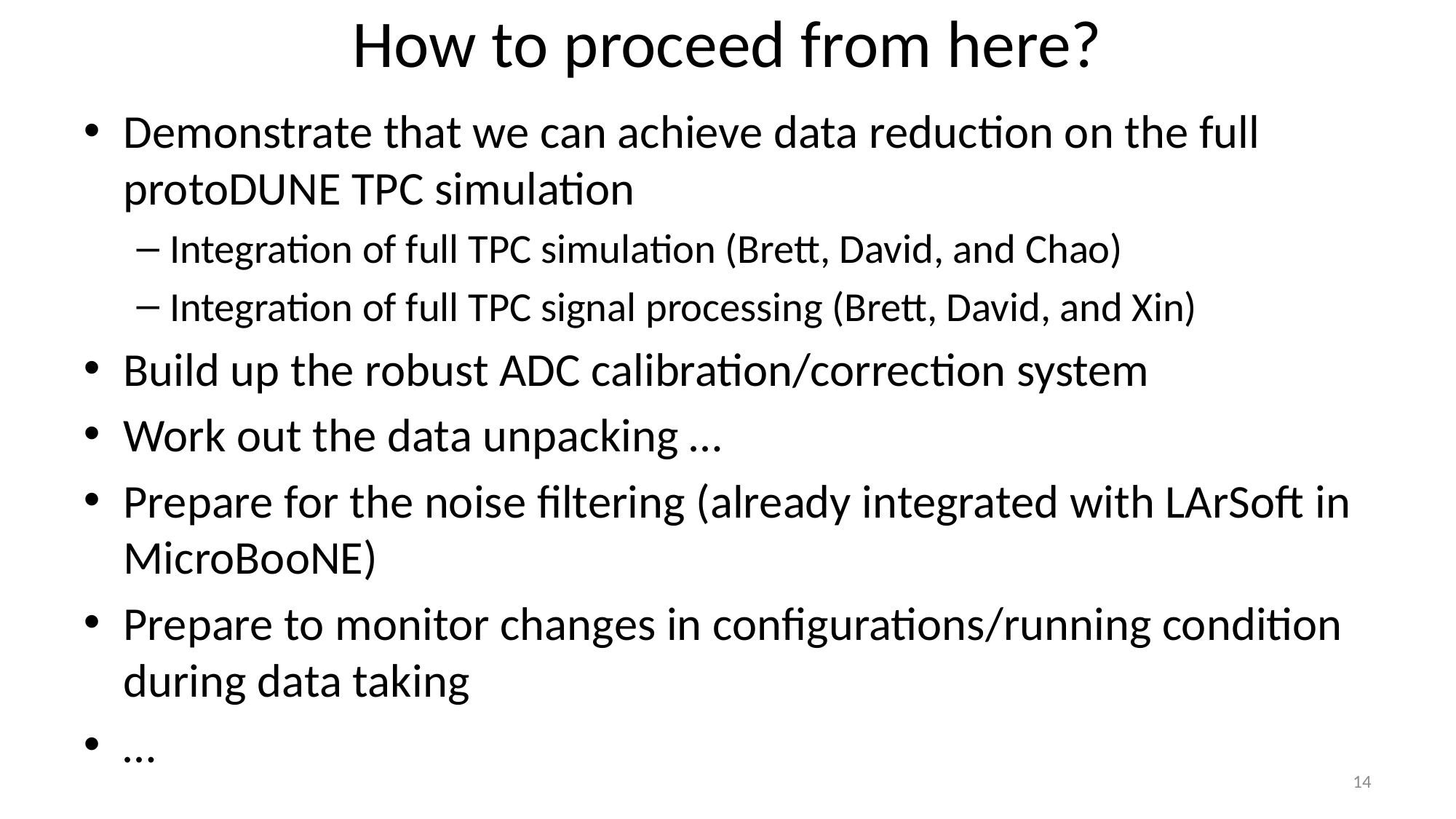

# How to proceed from here?
Demonstrate that we can achieve data reduction on the full protoDUNE TPC simulation
Integration of full TPC simulation (Brett, David, and Chao)
Integration of full TPC signal processing (Brett, David, and Xin)
Build up the robust ADC calibration/correction system
Work out the data unpacking …
Prepare for the noise filtering (already integrated with LArSoft in MicroBooNE)
Prepare to monitor changes in configurations/running condition during data taking
…
14